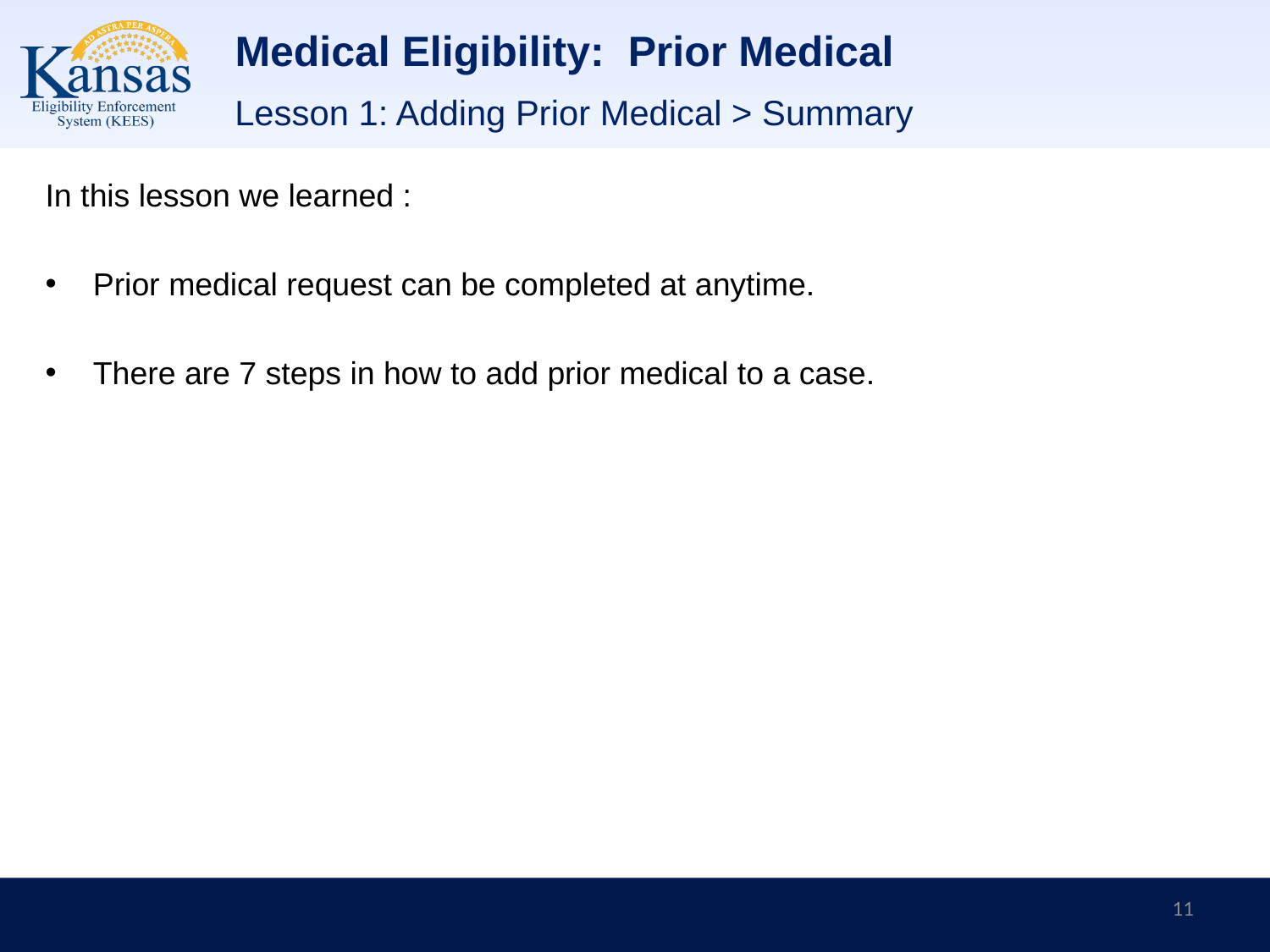

# Medical Eligibility:  Prior Medical
Lesson 1: Adding Prior Medical > Summary
In this lesson we learned :

Prior medical request can be completed at anytime.

There are 7 steps in how to add prior medical to a case.

11